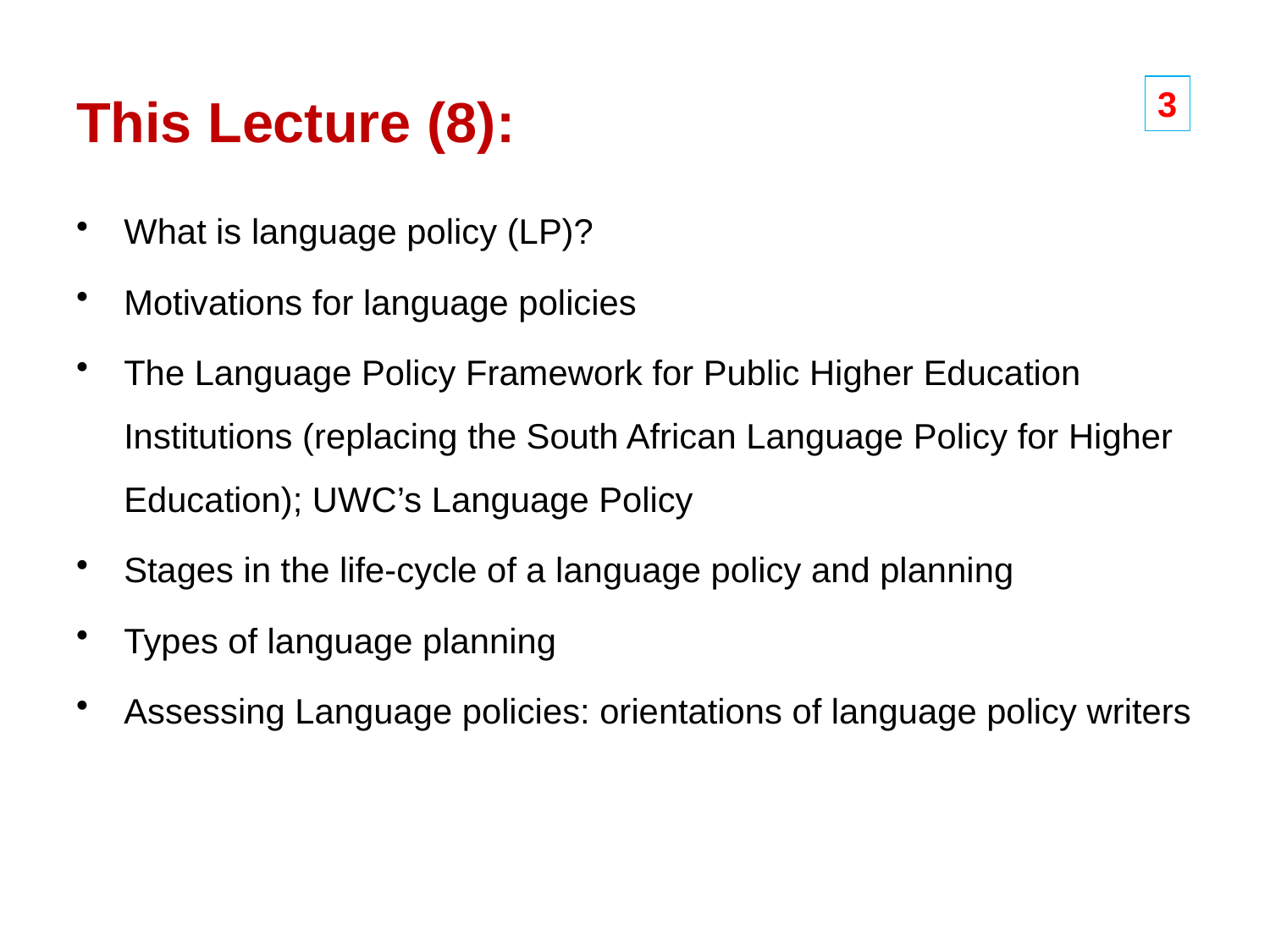

This Lecture (8):

What is language policy (LP)?
Motivations for language policies
The Language Policy Framework for Public Higher Education Institutions (replacing the South African Language Policy for Higher Education); UWC’s Language Policy
Stages in the life-cycle of a language policy and planning
Types of language planning
Assessing Language policies: orientations of language policy writers

3